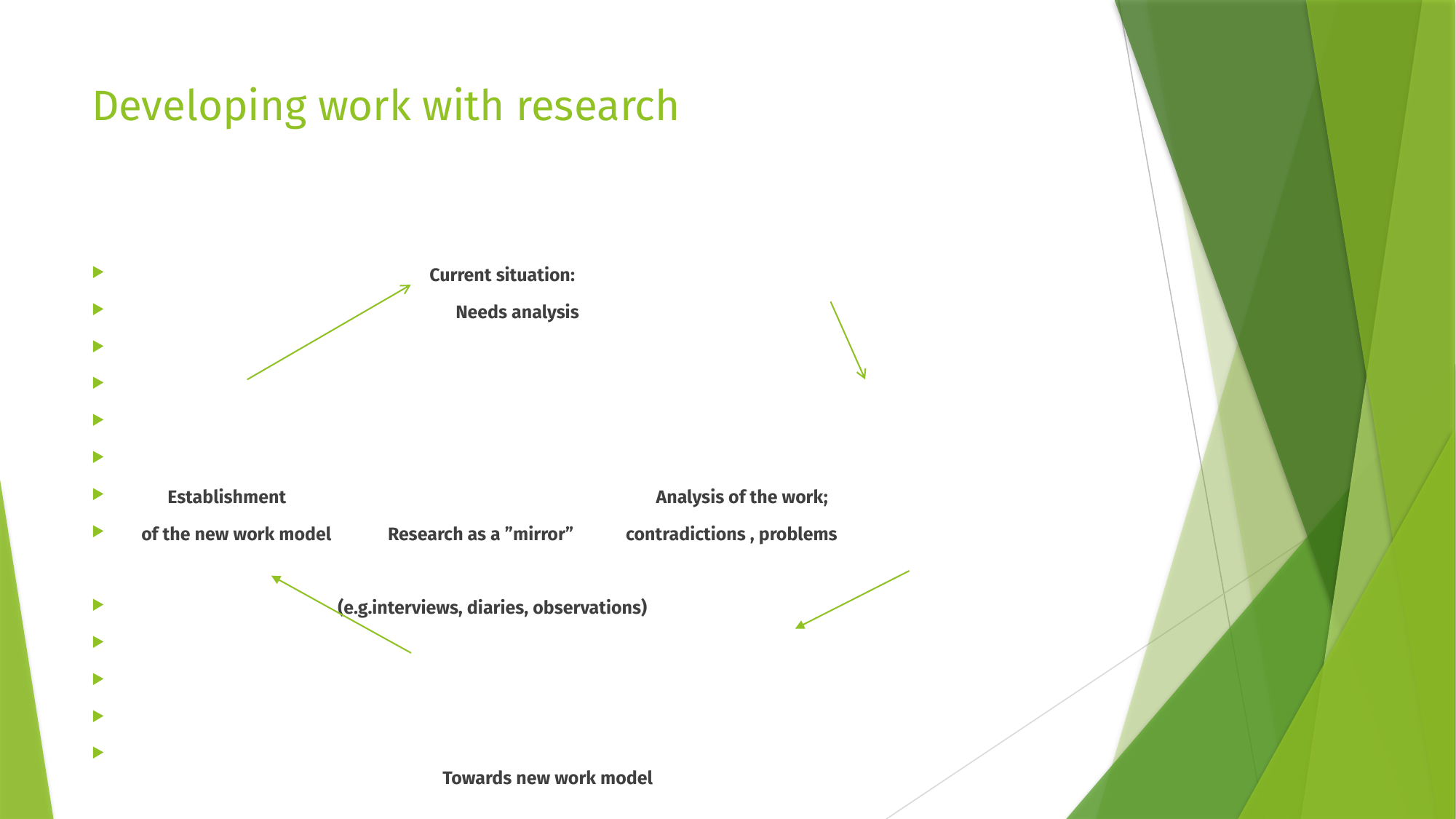

# Developing work with research
                                                                    Current situation:
                                                                          Needs analysis

        Establishment                                                                                     Analysis of the work;
  of the new work model             Research as a ”mirror”            contradictions , problems

                                               (e.g.interviews, diaries, observations)

                                                                       Towards new work model